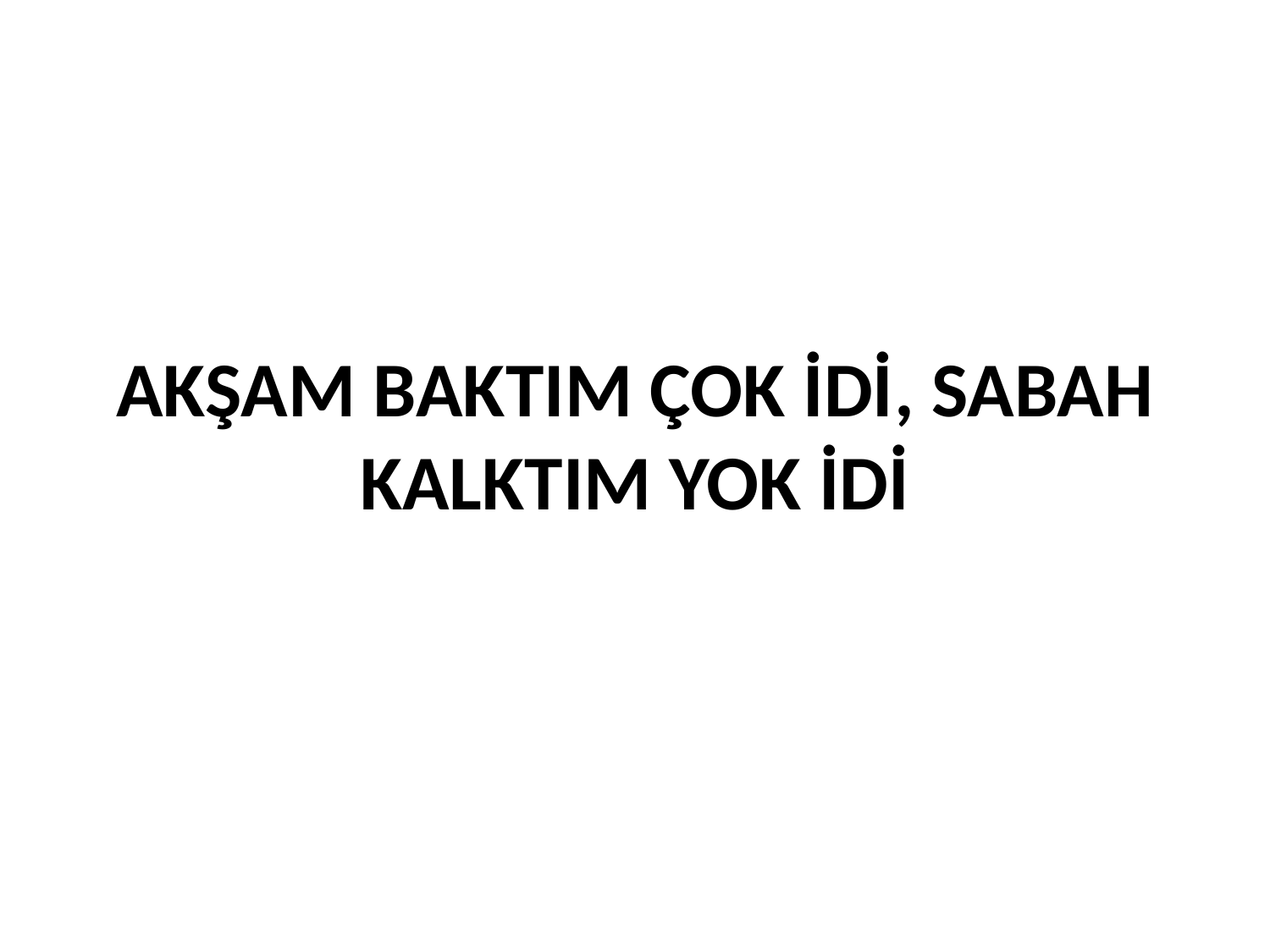

# AKŞAM BAKTIM ÇOK İDİ, SABAH KALKTIM YOK İDİ